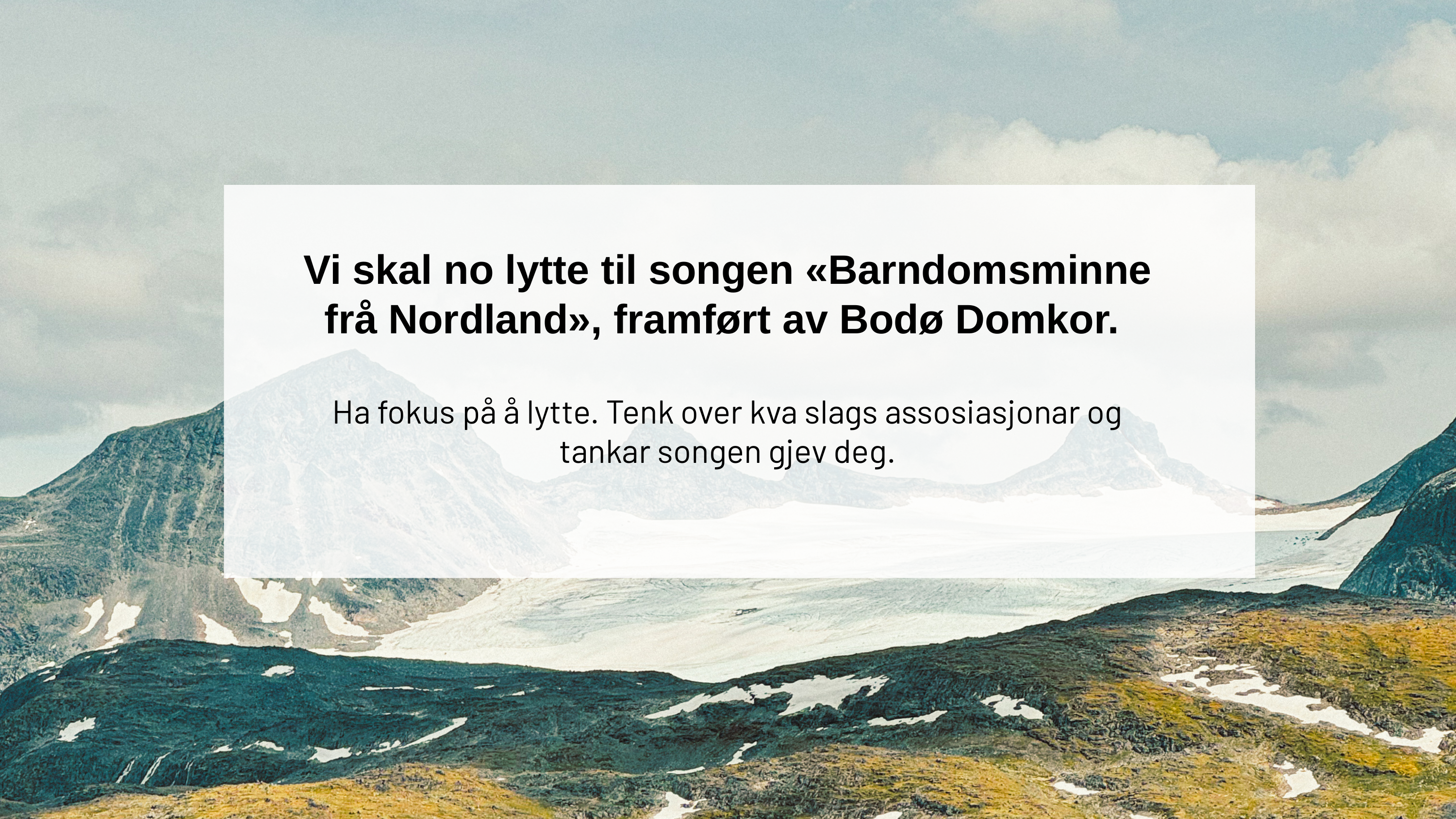

Vi skal no lytte til songen «Barndomsminne frå Nordland», framført av Bodø Domkor.

Ha fokus på å lytte. Tenk over kva slags assosiasjonar og tankar songen gjev deg.